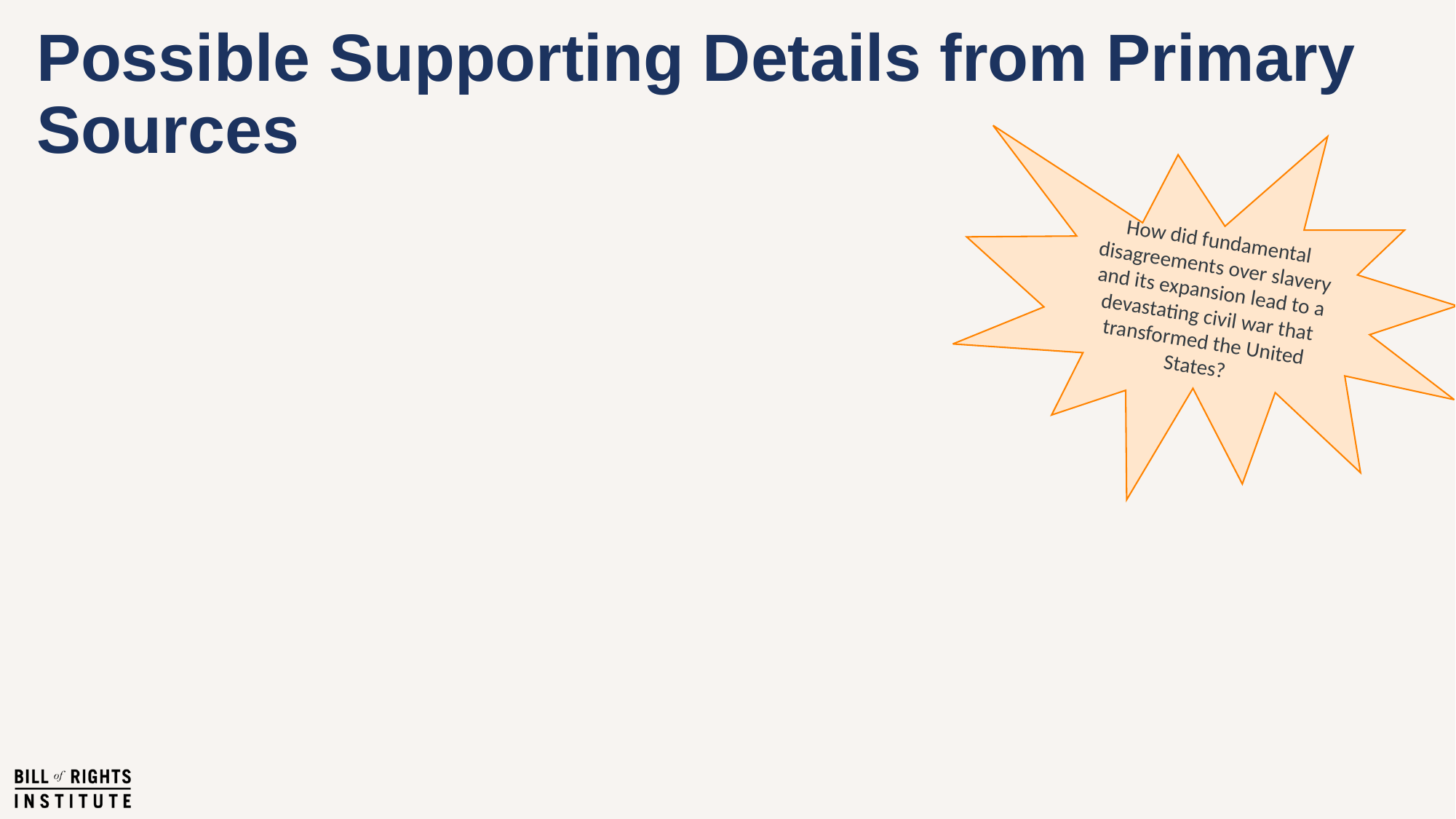

# Possible Supporting Details from Primary Sources
How did fundamental disagreements over slavery and its expansion lead to a devastating civil war that transformed the United States?